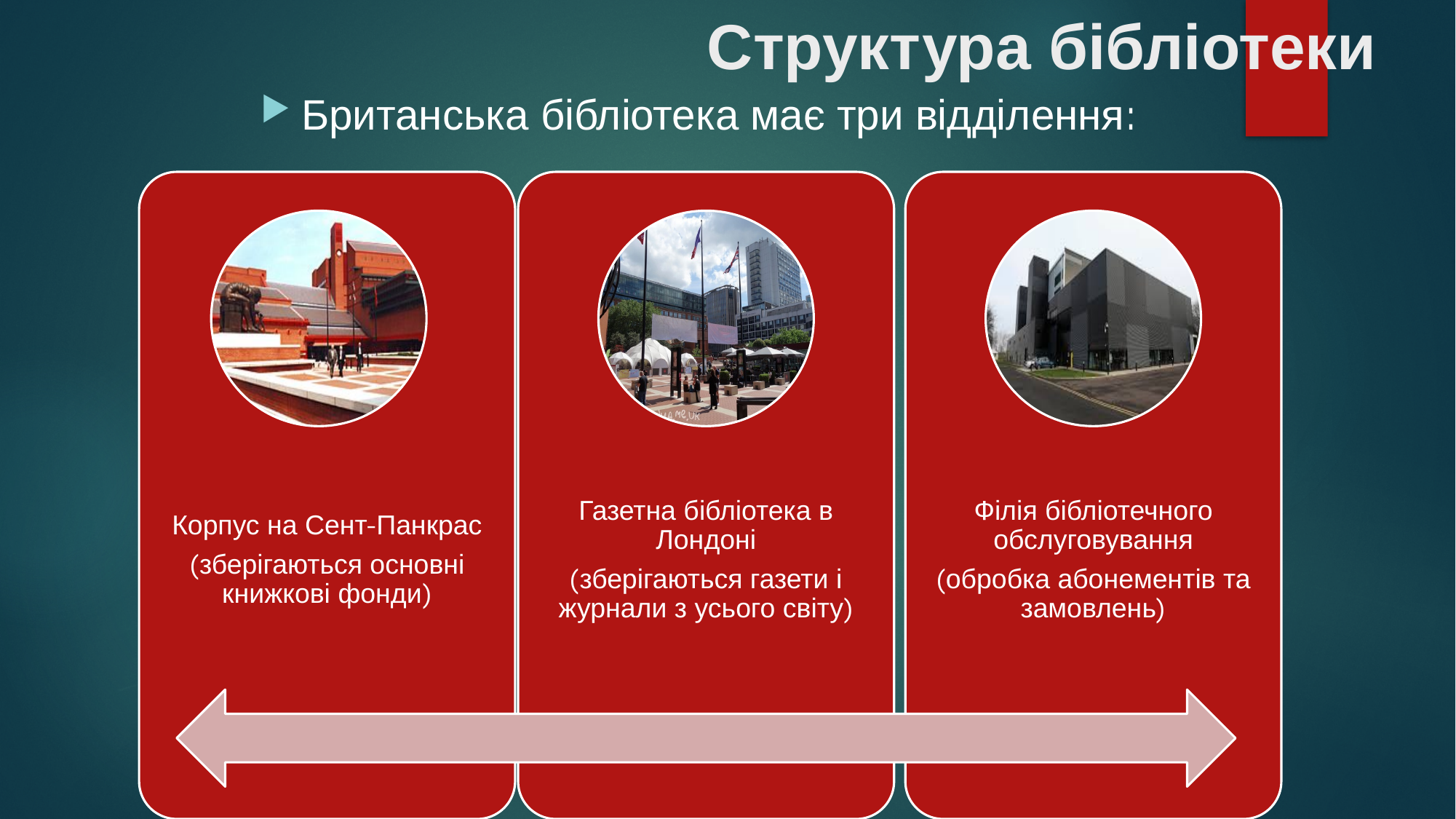

# Структура бібліотеки
Британська бібліотека має три відділення:
Корпус на Сент-Панкрас
(зберігаються основні книжкові фонди)
Газетна бібліотека в Лондоні
(зберігаються газети і журнали з усього світу)
Філія бібліотечного обслуговування
(обробка абонементів та замовлень)